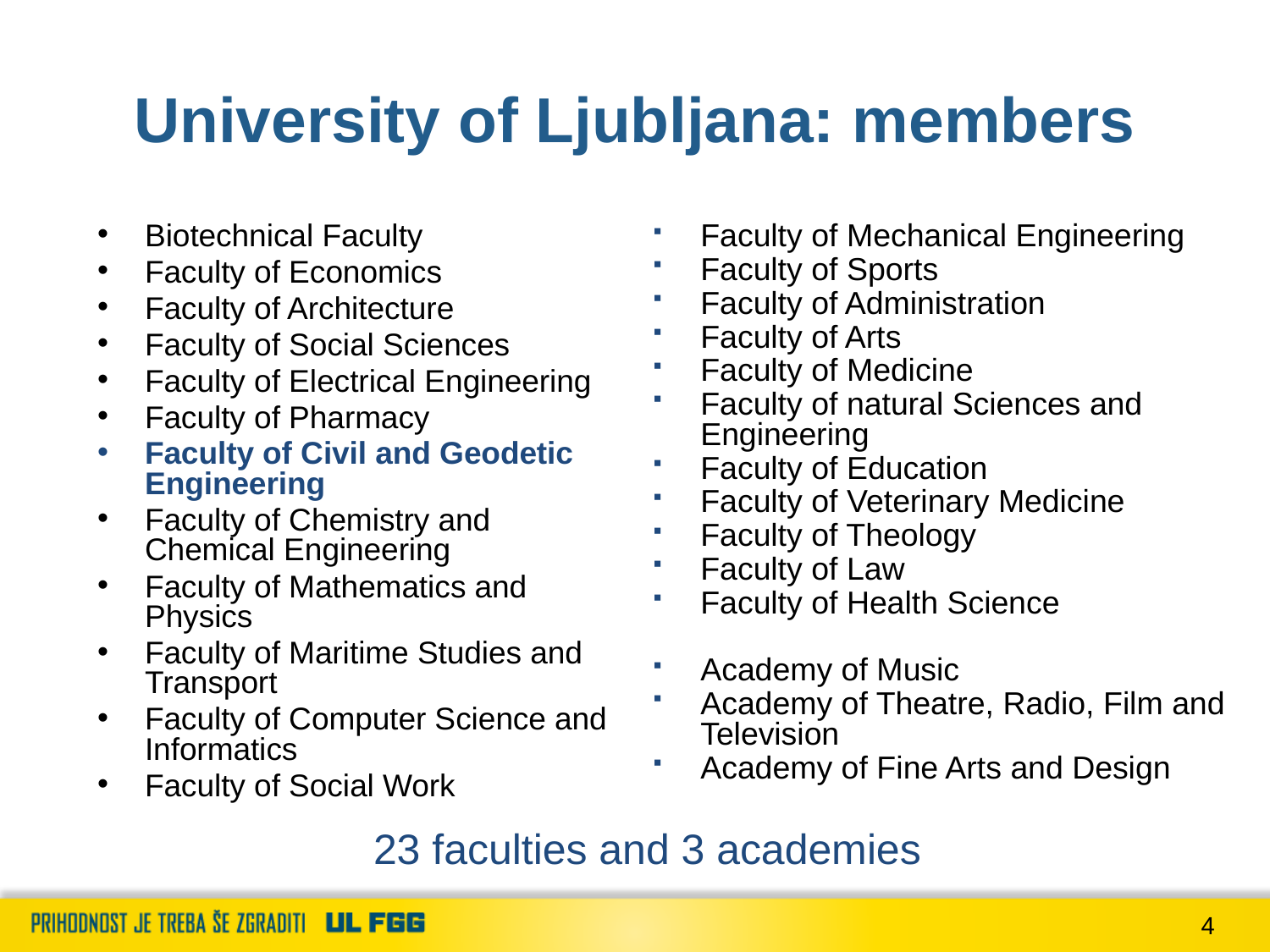

# University of Ljubljana: members
Biotechnical Faculty
Faculty of Economics
Faculty of Architecture
Faculty of Social Sciences
Faculty of Electrical Engineering
Faculty of Pharmacy
Faculty of Civil and Geodetic Engineering
Faculty of Chemistry and Chemical Engineering
Faculty of Mathematics and Physics
Faculty of Maritime Studies and Transport
Faculty of Computer Science and Informatics
Faculty of Social Work

Faculty of Mechanical Engineering
Faculty of Sports
Faculty of Administration
Faculty of Arts
Faculty of Medicine
Faculty of natural Sciences and Engineering
Faculty of Education
Faculty of Veterinary Medicine
Faculty of Theology
Faculty of Law
Faculty of Health Science

Academy of Music
Academy of Theatre, Radio, Film and Television
Academy of Fine Arts and Design

23 faculties and 3 academies
4